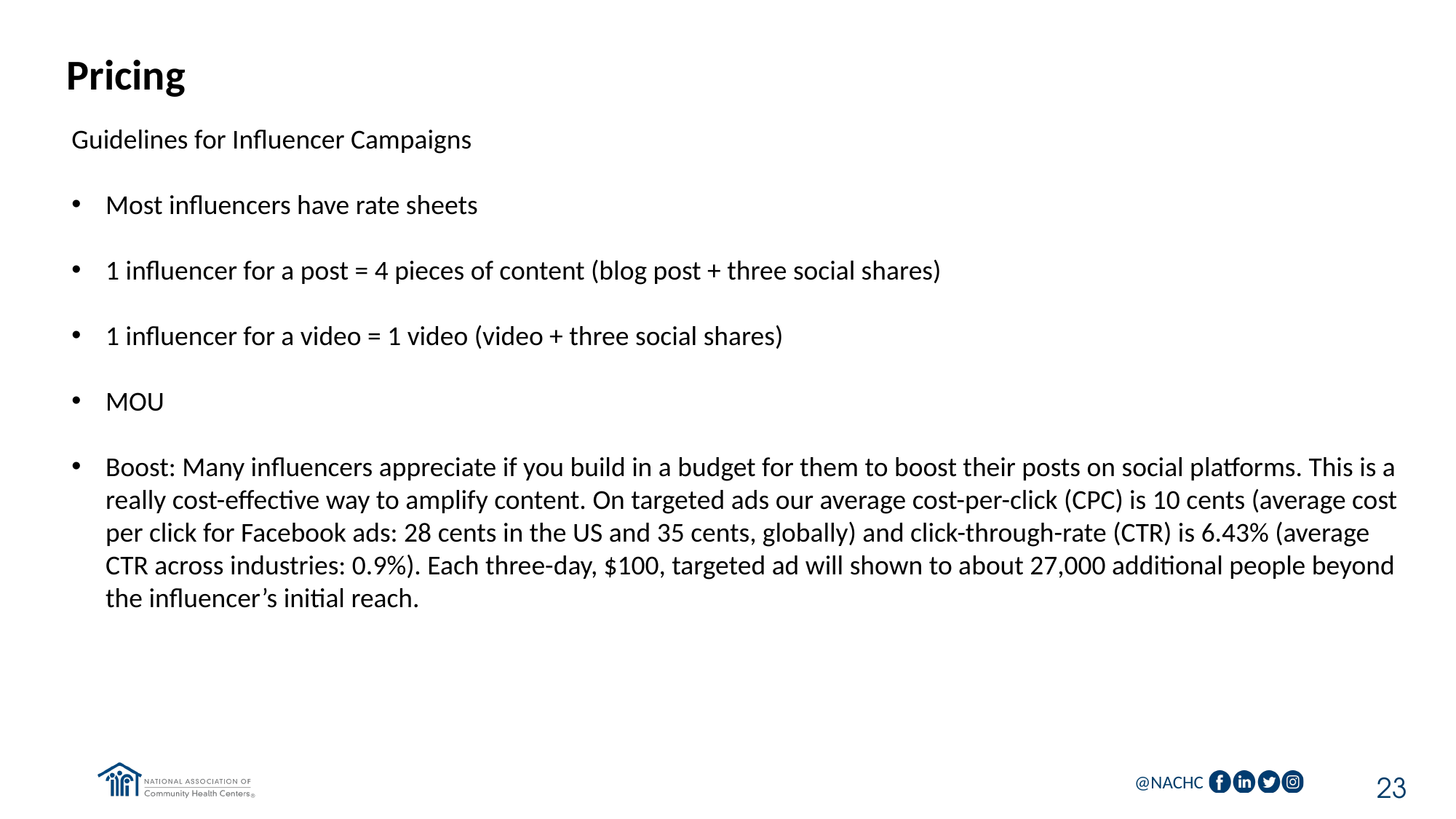

# Pricing
Guidelines for Influencer Campaigns

Most influencers have rate sheets
1 influencer for a post = 4 pieces of content (blog post + three social shares)

1 influencer for a video = 1 video (video + three social shares)

MOU

Boost: Many influencers appreciate if you build in a budget for them to boost their posts on social platforms. This is a really cost-effective way to amplify content. On targeted ads our average cost-per-click (CPC) is 10 cents (average cost per click for Facebook ads: 28 cents in the US and 35 cents, globally) and click-through-rate (CTR) is 6.43% (average CTR across industries: 0.9%). Each three-day, $100, targeted ad will shown to about 27,000 additional people beyond the influencer’s initial reach.

23